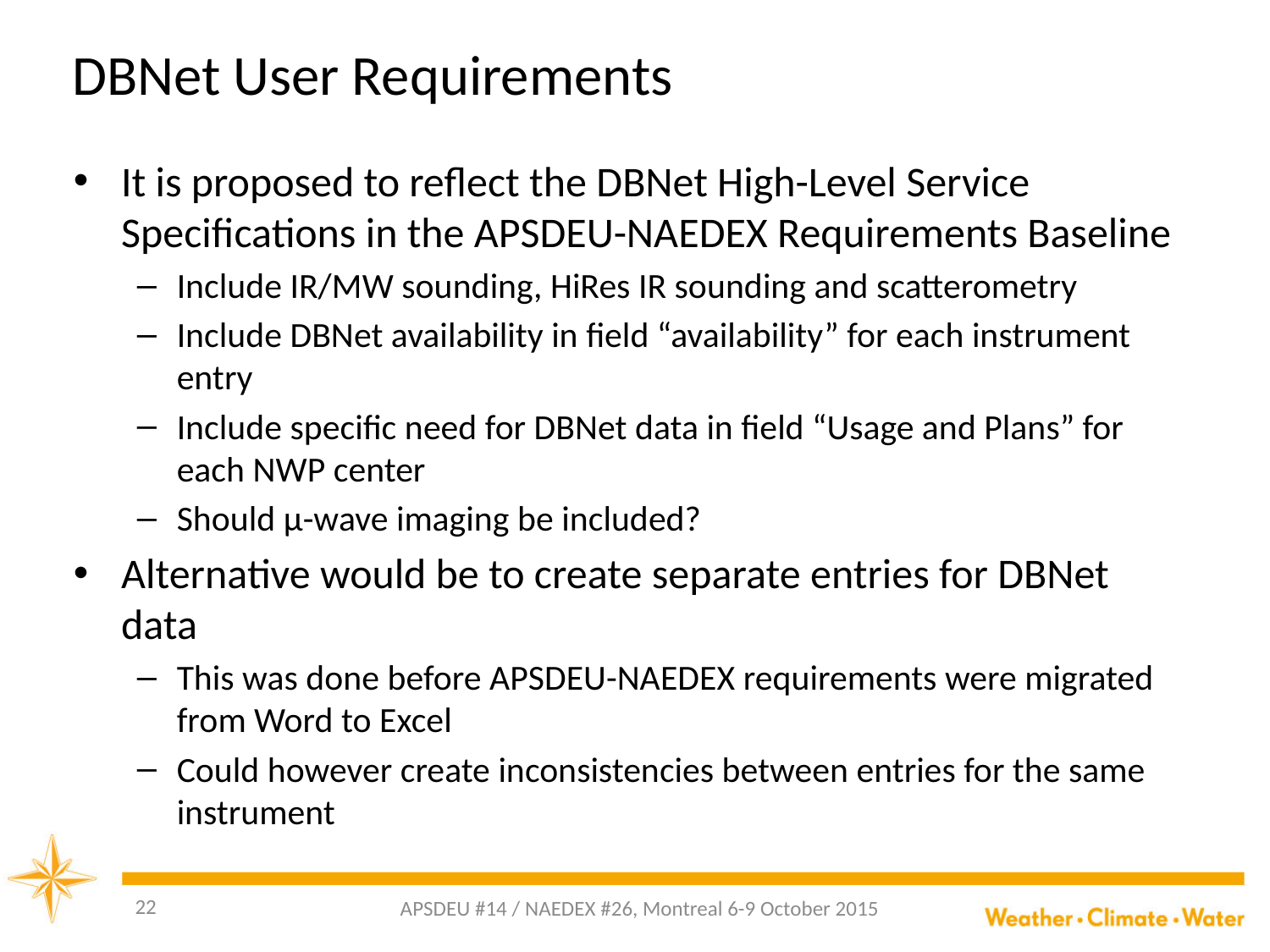

# DBNet User Requirements
It is proposed to reflect the DBNet High-Level Service Specifications in the APSDEU-NAEDEX Requirements Baseline
Include IR/MW sounding, HiRes IR sounding and scatterometry
Include DBNet availability in field “availability” for each instrument entry
Include specific need for DBNet data in field “Usage and Plans” for each NWP center
Should µ-wave imaging be included?
Alternative would be to create separate entries for DBNet data
This was done before APSDEU-NAEDEX requirements were migrated from Word to Excel
Could however create inconsistencies between entries for the same instrument
22
APSDEU #14 / NAEDEX #26, Montreal 6-9 October 2015